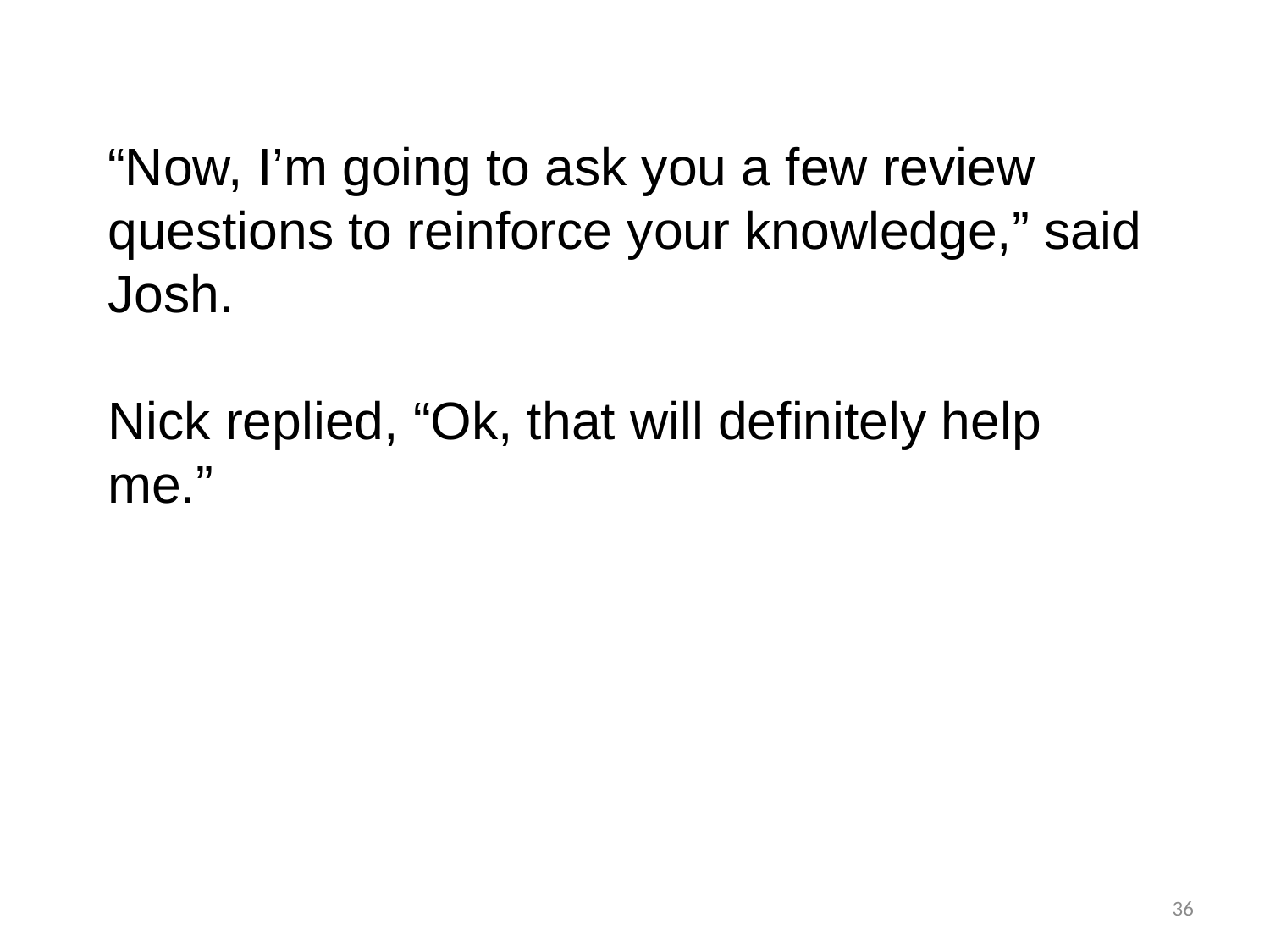

“Now, I’m going to ask you a few review questions to reinforce your knowledge,” said Josh.

Nick replied, “Ok, that will definitely help me.”
36